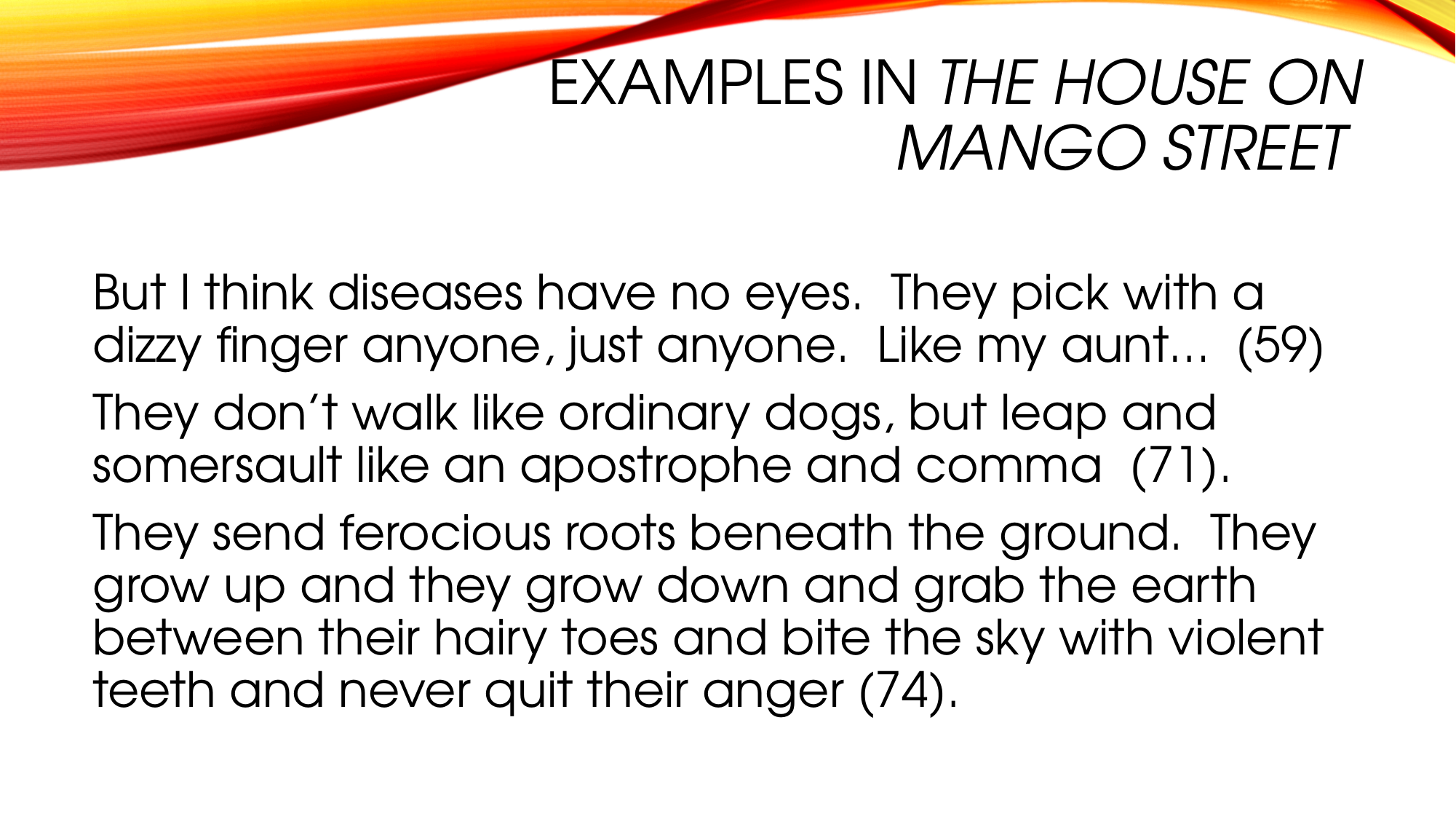

Examples in The House on Mango Street
#
But I think diseases have no eyes.  They pick with a dizzy finger anyone, just anyone.  Like my aunt…  (59)
They don’t walk like ordinary dogs, but leap and somersault like an apostrophe and comma  (71).
They send ferocious roots beneath the ground.  They grow up and they grow down and grab the earth between their hairy toes and bite the sky with violent teeth and never quit their anger (74).